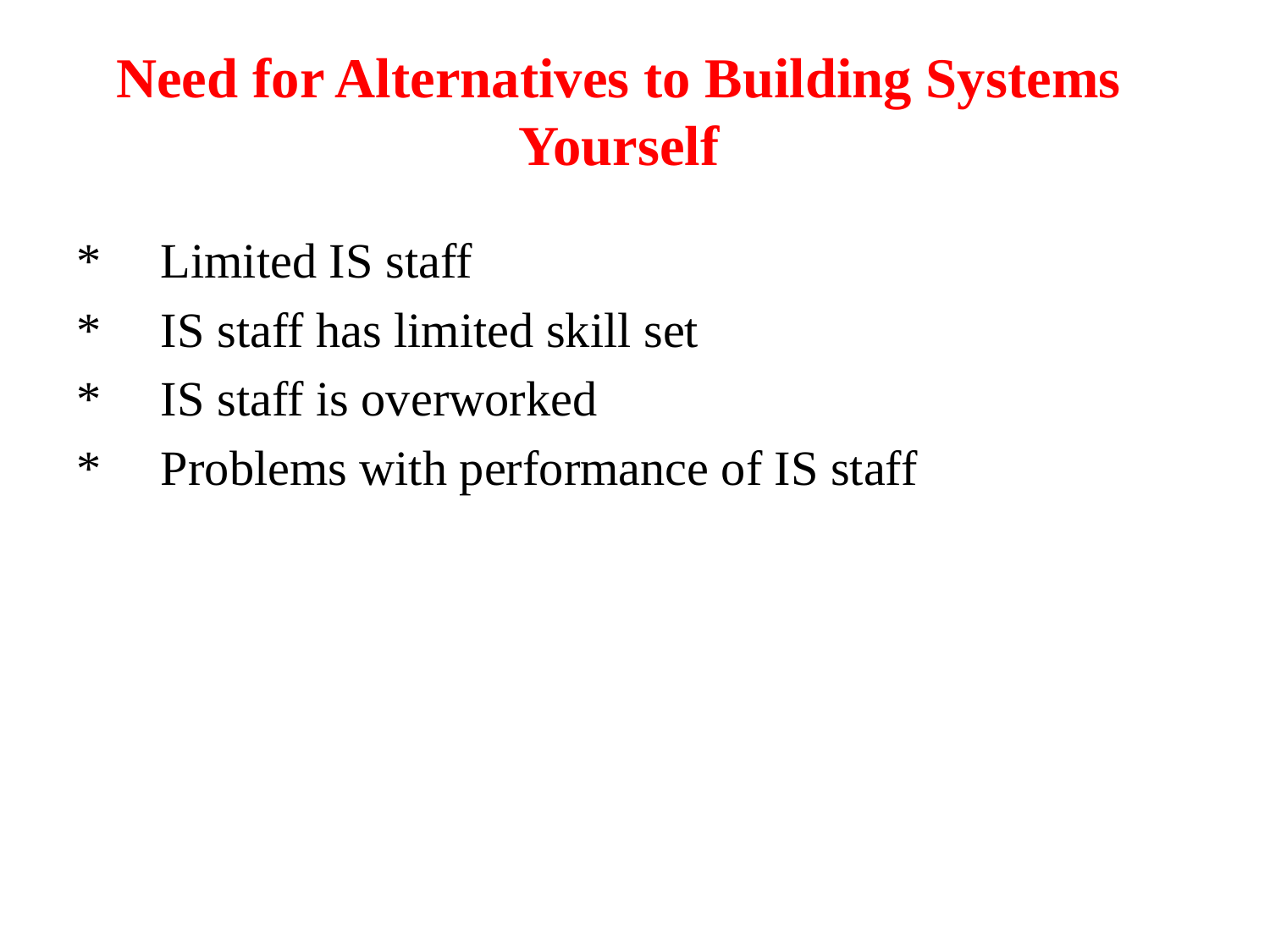

Need for Alternatives to Building Systems Yourself
*	Limited IS staff
*	IS staff has limited skill set
*	IS staff is overworked
*	Problems with performance of IS staff